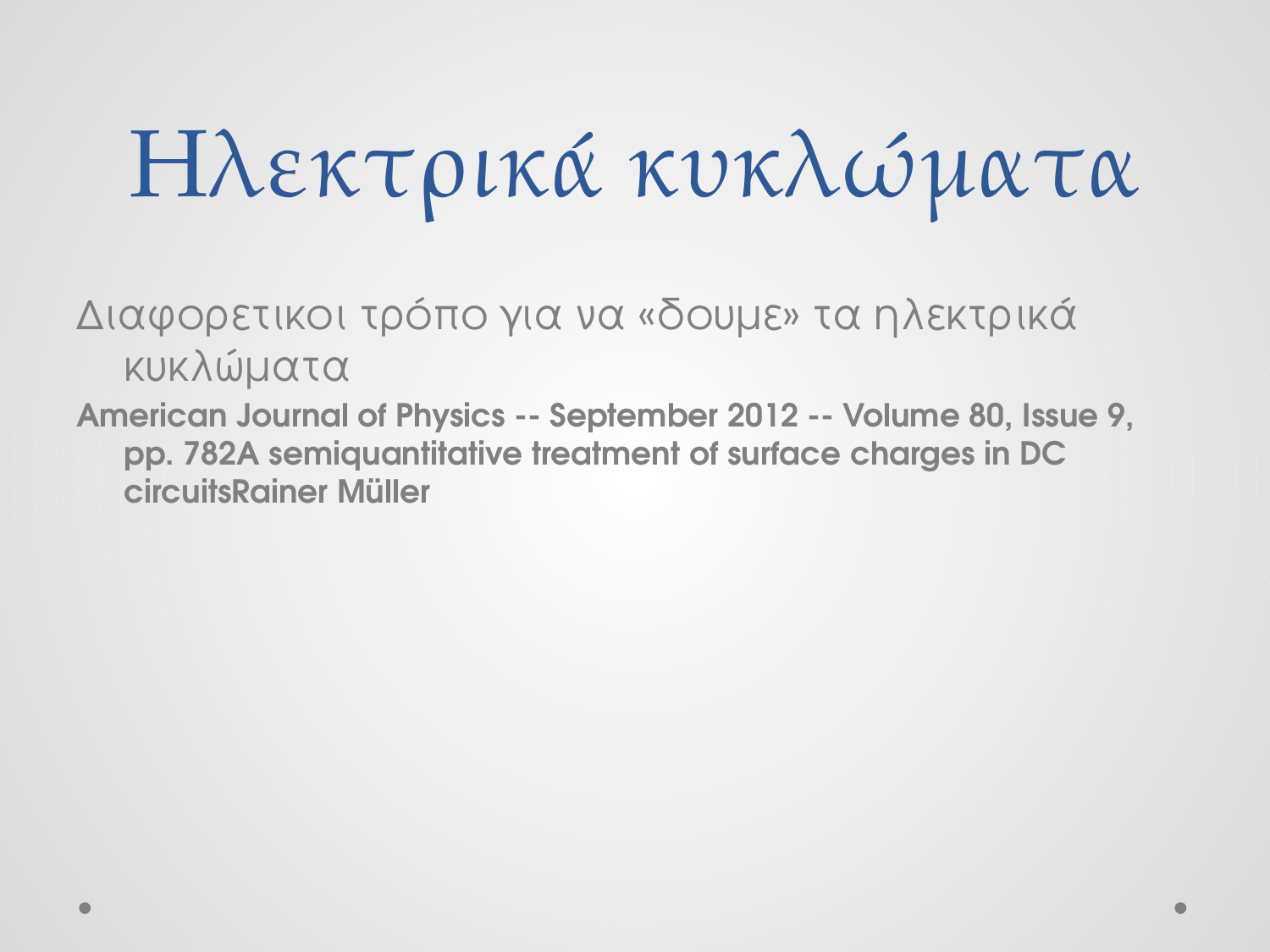

# Ηλεκτρικά κυκλώματα

Διαφορετικοι τρόπο για να «δουμε» τα ηλεκτρικά κυκλώματα
American Journal of Physics -- September 2012 -- Volume 80, Issue 9, pp. 782A semiquantitative treatment of surface charges in DC circuitsRainer Müller